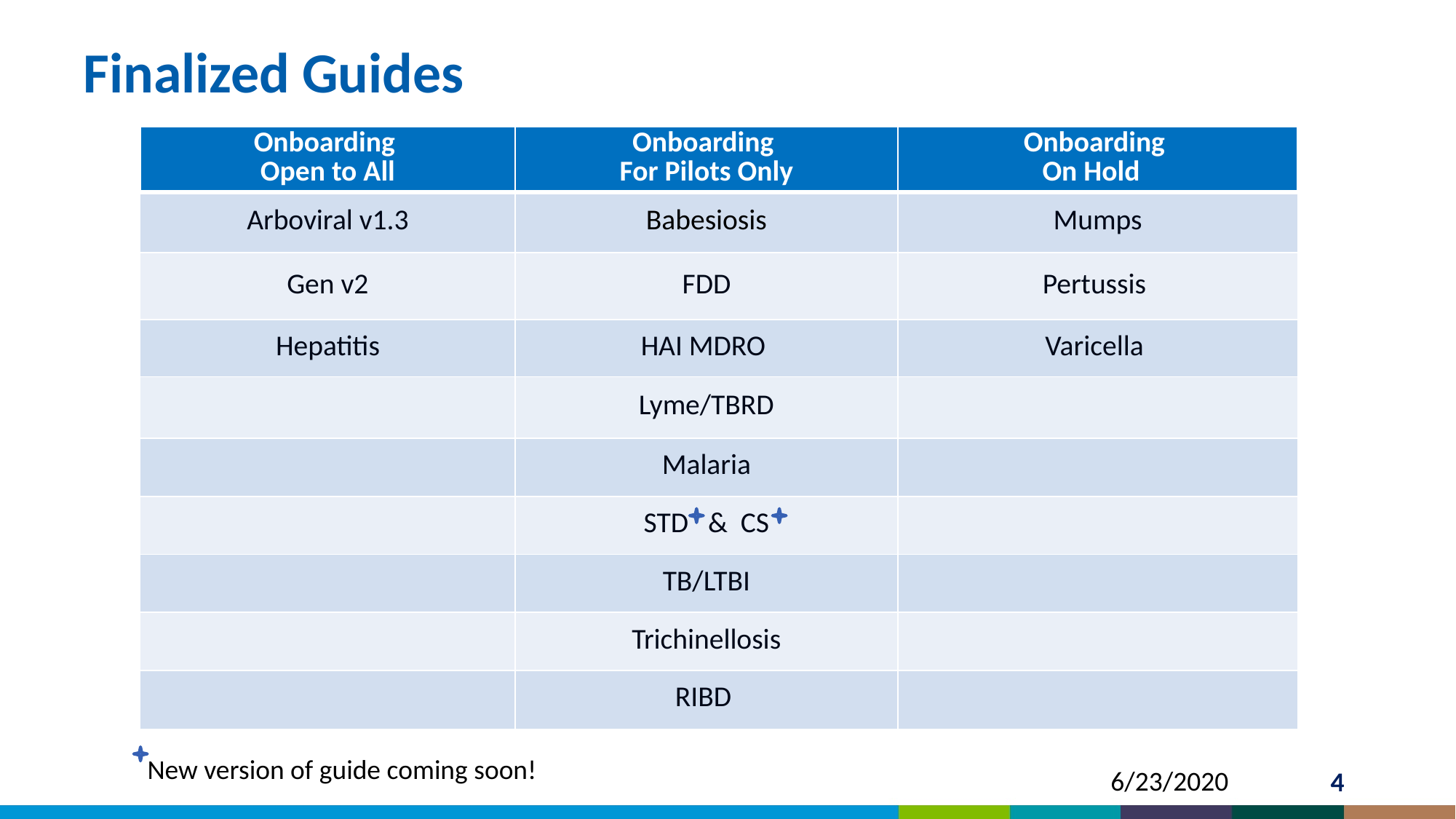

# Finalized Guides
| Onboarding Open to All | Onboarding For Pilots Only | Onboarding On Hold |
| --- | --- | --- |
| Arboviral v1.3 | Babesiosis | Mumps |
| Gen v2 | FDD | Pertussis |
| Hepatitis | HAI MDRO | Varicella |
|  | Lyme/TBRD |  |
|  | Malaria |  |
|  | STD & CS |  |
|  | TB/LTBI |  |
|  | Trichinellosis |  |
|  | RIBD |  |

    New version of guide coming soon!

6/23/2020
4